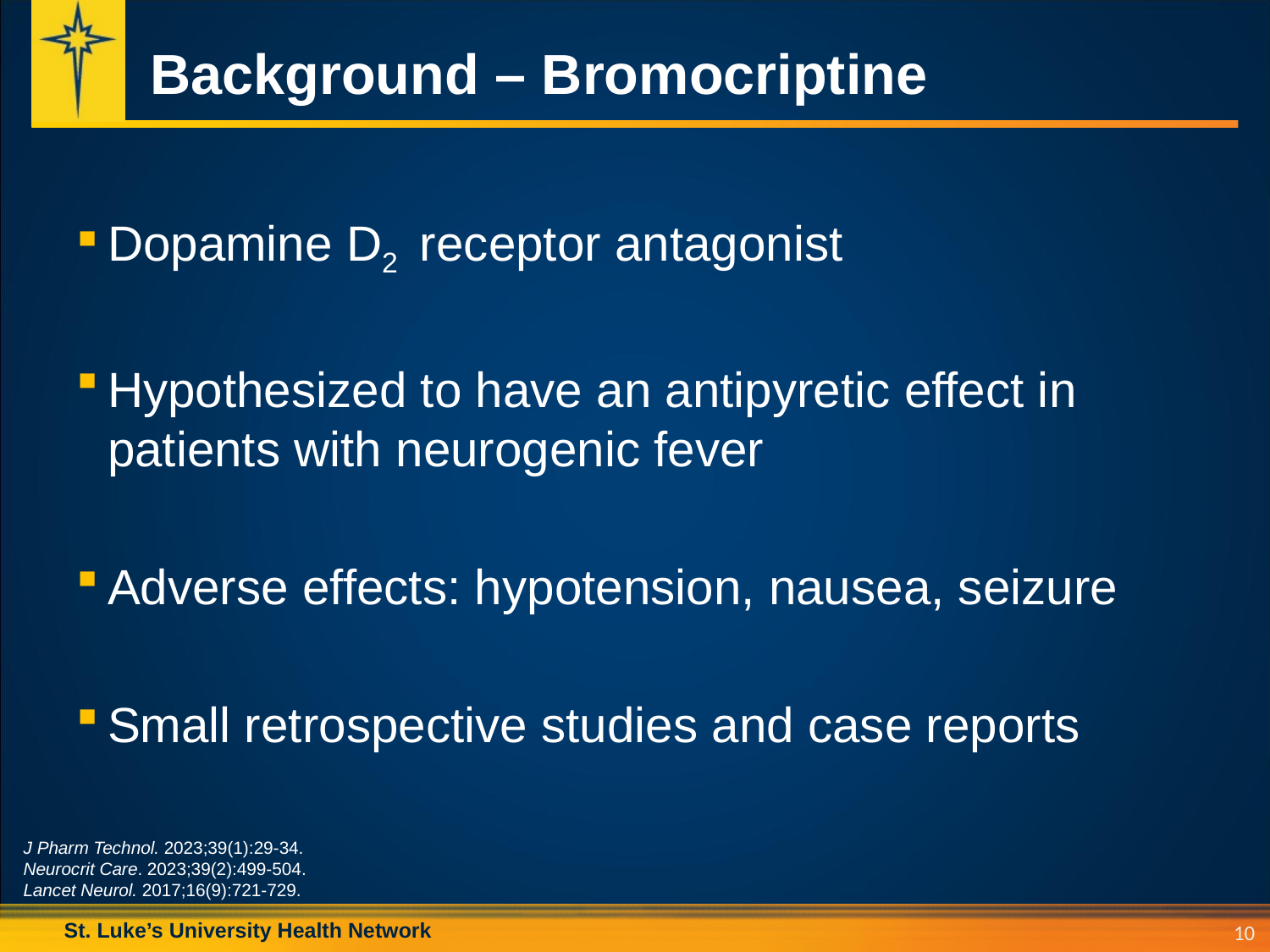

# Background – Bromocriptine
Dopamine D2  receptor antagonist

Hypothesized to have an antipyretic effect in patients with neurogenic fever

Adverse effects: hypotension, nausea, seizure

Small retrospective studies and case reports
J Pharm Technol. 2023;39(1):29-34.
Neurocrit Care. 2023;39(2):499-504.
Lancet Neurol. 2017;16(9):721-729.
10